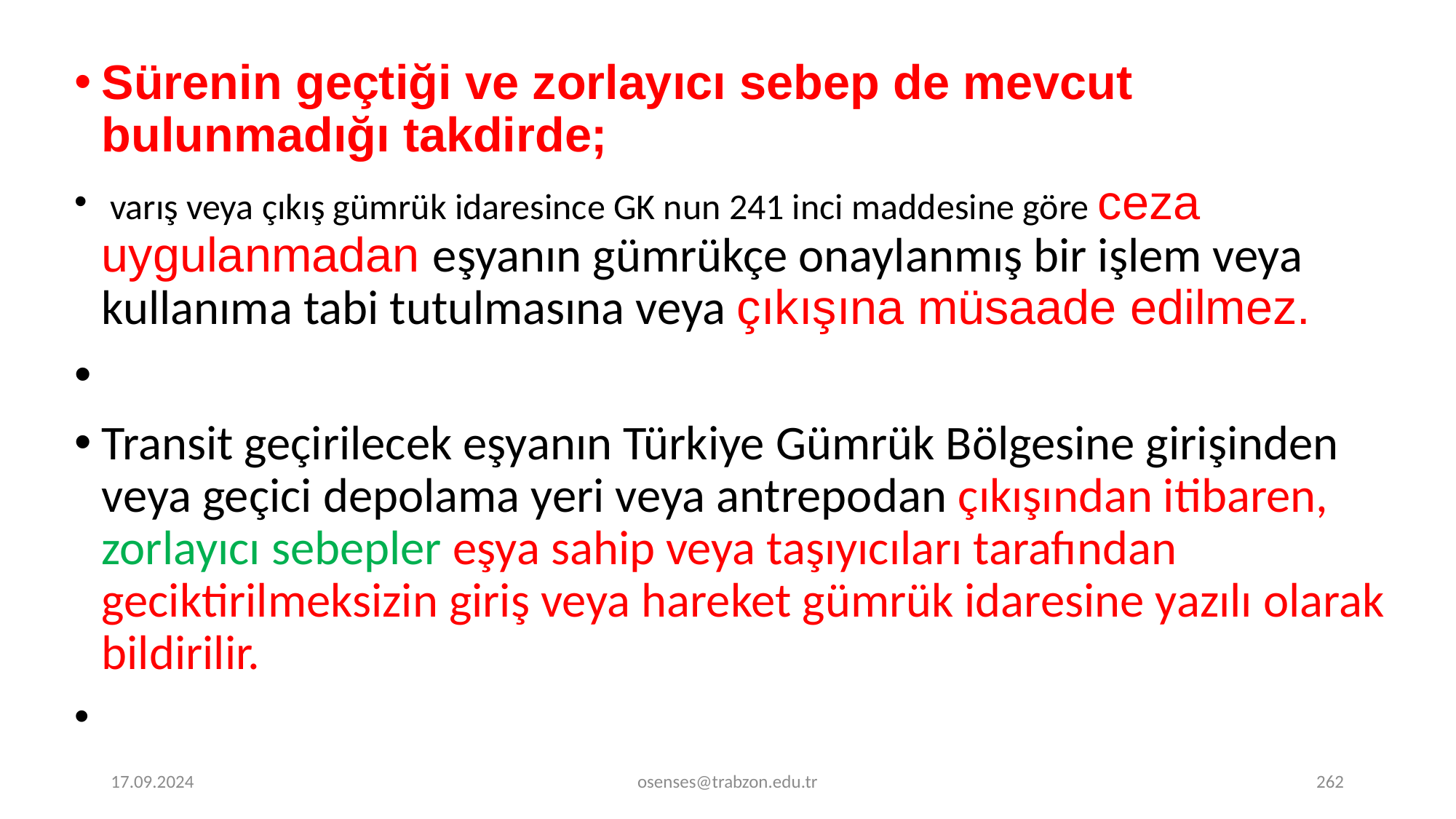

Sürenin geçtiği ve zorlayıcı sebep de mevcut bulunmadığı takdirde;
 varış veya çıkış gümrük idaresince GK nun 241 inci maddesine göre ceza uygulanmadan eşyanın gümrükçe onaylanmış bir işlem veya kullanıma tabi tutulmasına veya çıkışına müsaade edilmez.

Transit geçirilecek eşyanın Türkiye Gümrük Bölgesine girişinden veya geçici depolama yeri veya antrepodan çıkışından itibaren, zorlayıcı sebepler eşya sahip veya taşıyıcıları tarafından geciktirilmeksizin giriş veya hareket gümrük idaresine yazılı olarak bildirilir.

17.09.2024
osenses@trabzon.edu.tr
262